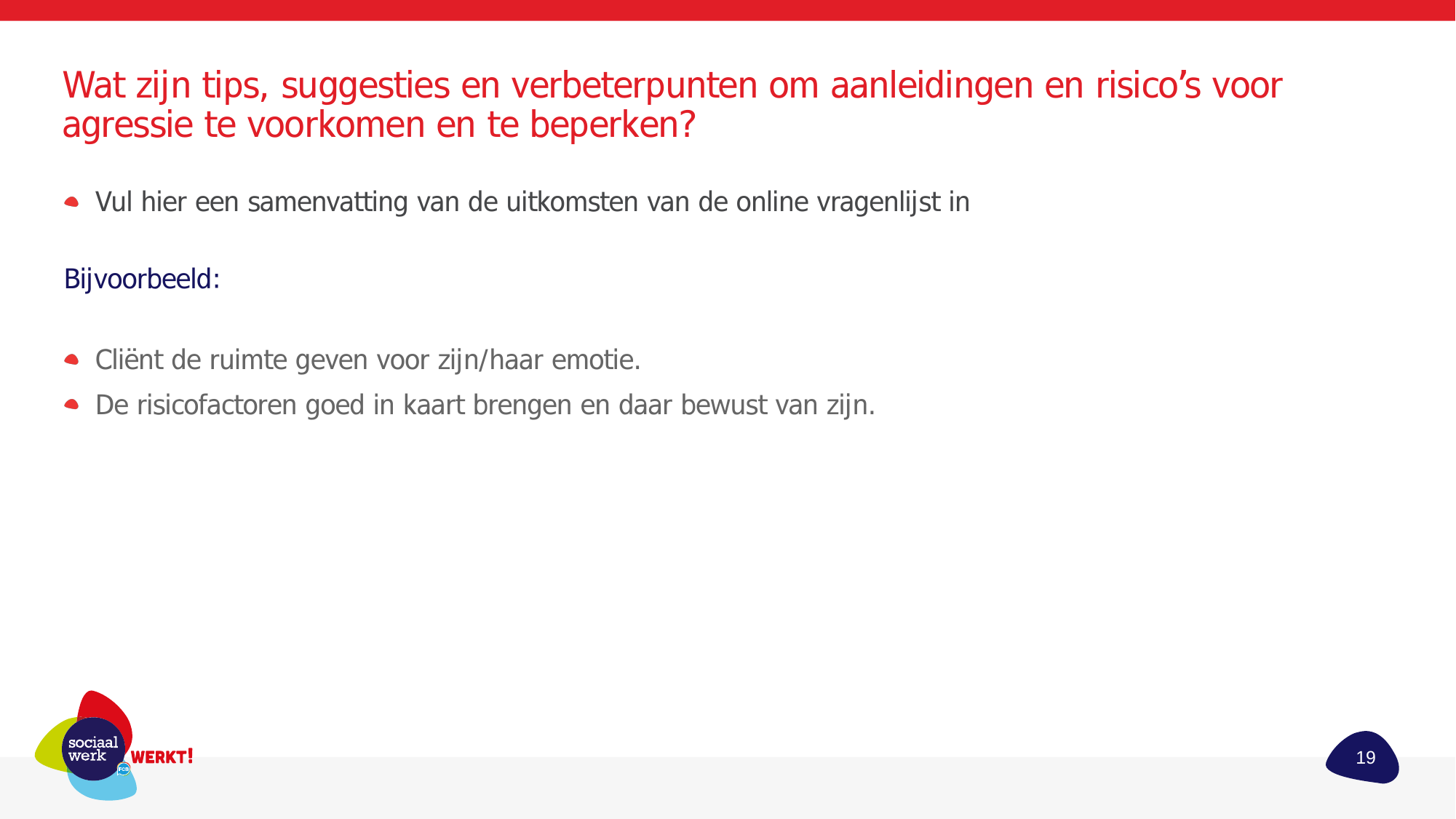

# Wat zijn tips, suggesties en verbeterpunten om aanleidingen en risico’s voor agressie te voorkomen en te beperken?
Vul hier een samenvatting van de uitkomsten van de online vragenlijst in

Bijvoorbeeld:

Cliënt de ruimte geven voor zijn/haar emotie.
De risicofactoren goed in kaart brengen en daar bewust van zijn.

19